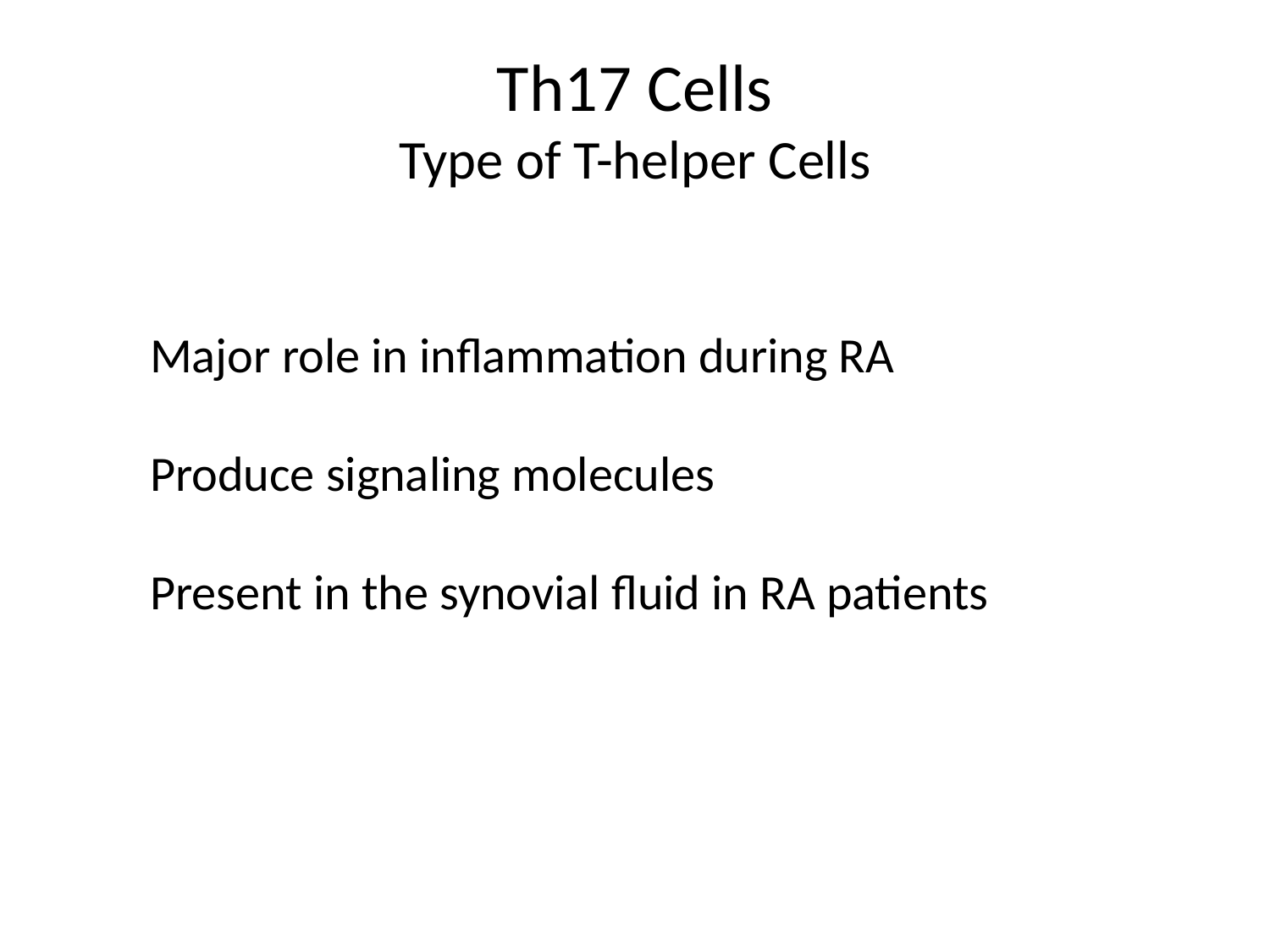

# Th17 Cells Type of T-helper Cells
Major role in inflammation during RA

Produce signaling molecules

Present in the synovial fluid in RA patients